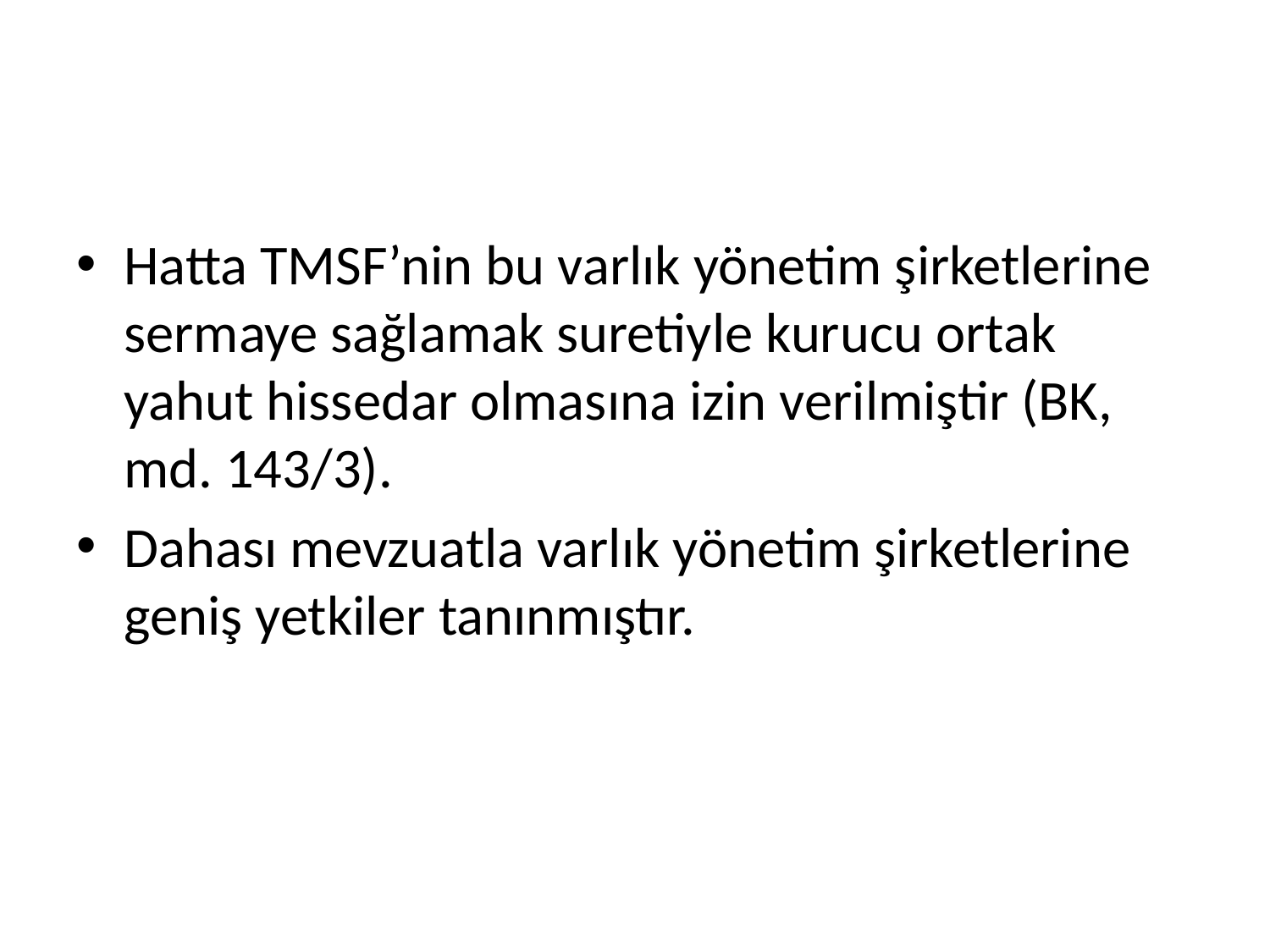

#
Hatta TMSF’nin bu varlık yönetim şirketlerine sermaye sağlamak suretiyle kurucu ortak yahut hissedar olmasına izin verilmiştir (BK, md. 143/3).
Dahası mevzuatla varlık yönetim şirketlerine geniş yetkiler tanınmıştır.